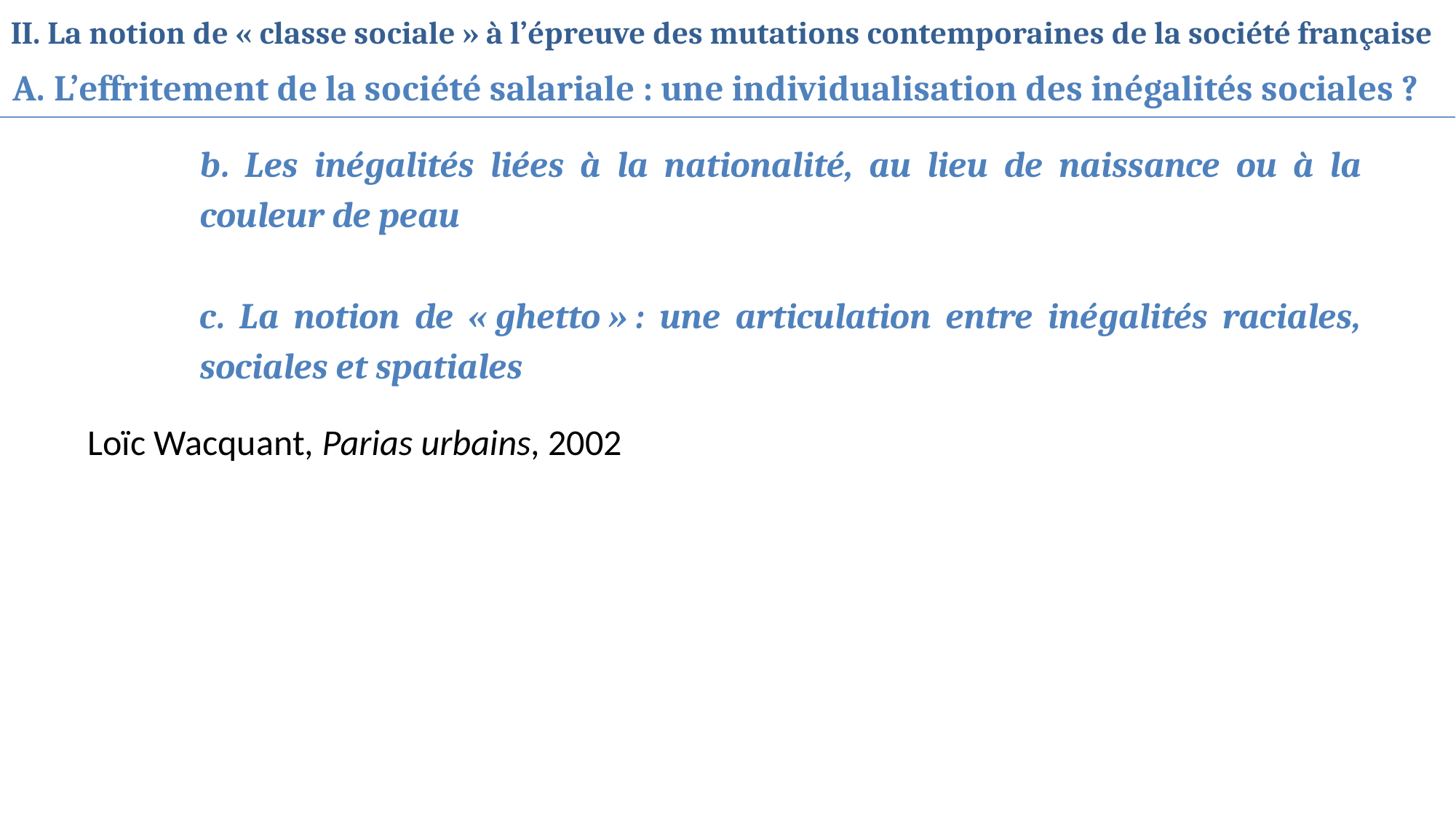

II. La notion de « classe sociale » à l’épreuve des mutations contemporaines de la société française

L’effritement de la société salariale : une individualisation des inégalités sociales ?

b. Les inégalités liées à la nationalité, au lieu de naissance ou à la couleur de peau
c. La notion de « ghetto » : une articulation entre inégalités raciales, sociales et spatiales
Loïc Wacquant, Parias urbains, 2002